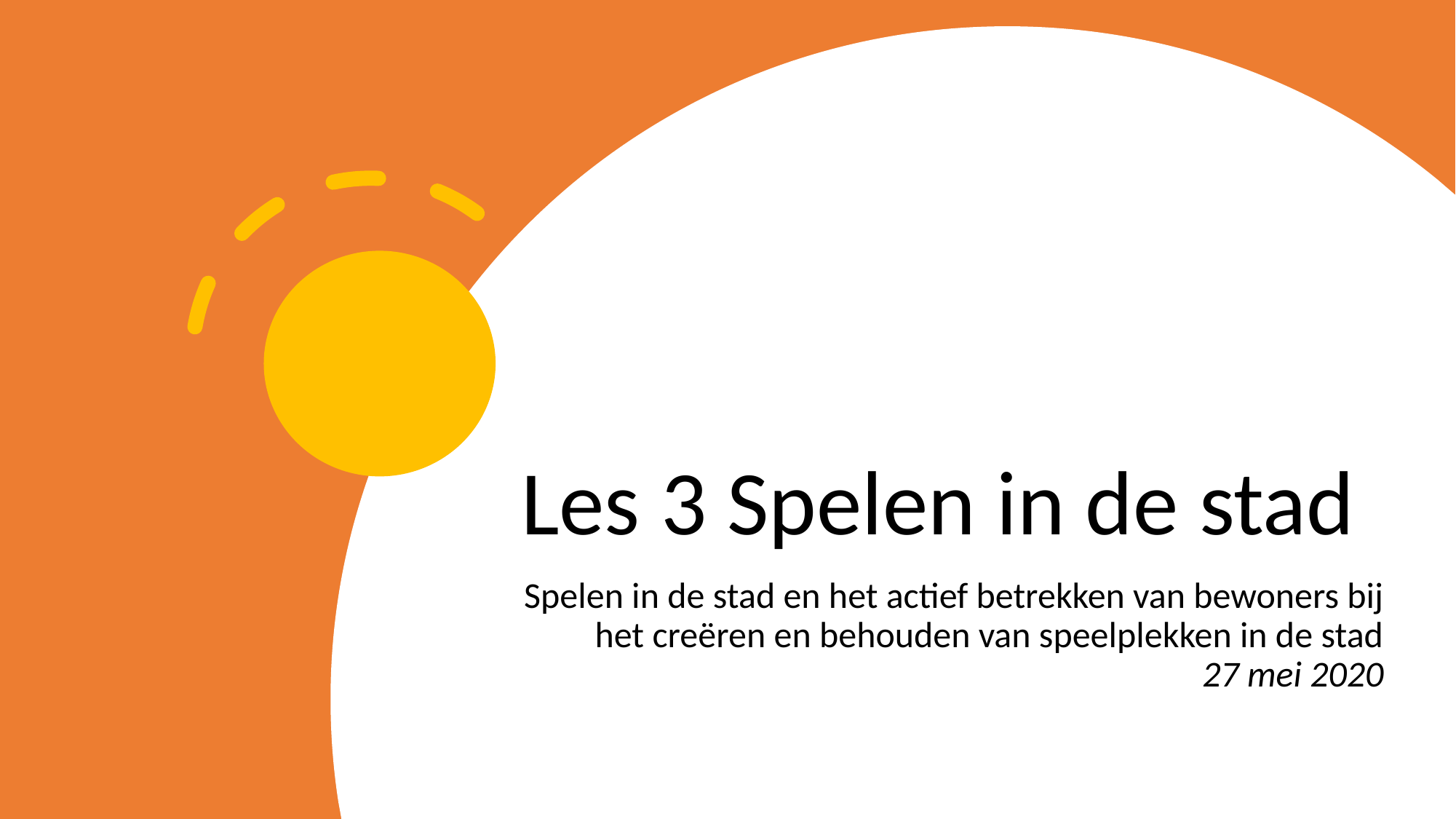

# Les 3 Spelen in de stad

Spelen in de stad en het actief betrekken van bewoners bij het creëren en behouden van speelplekken in de stad
27 mei 2020